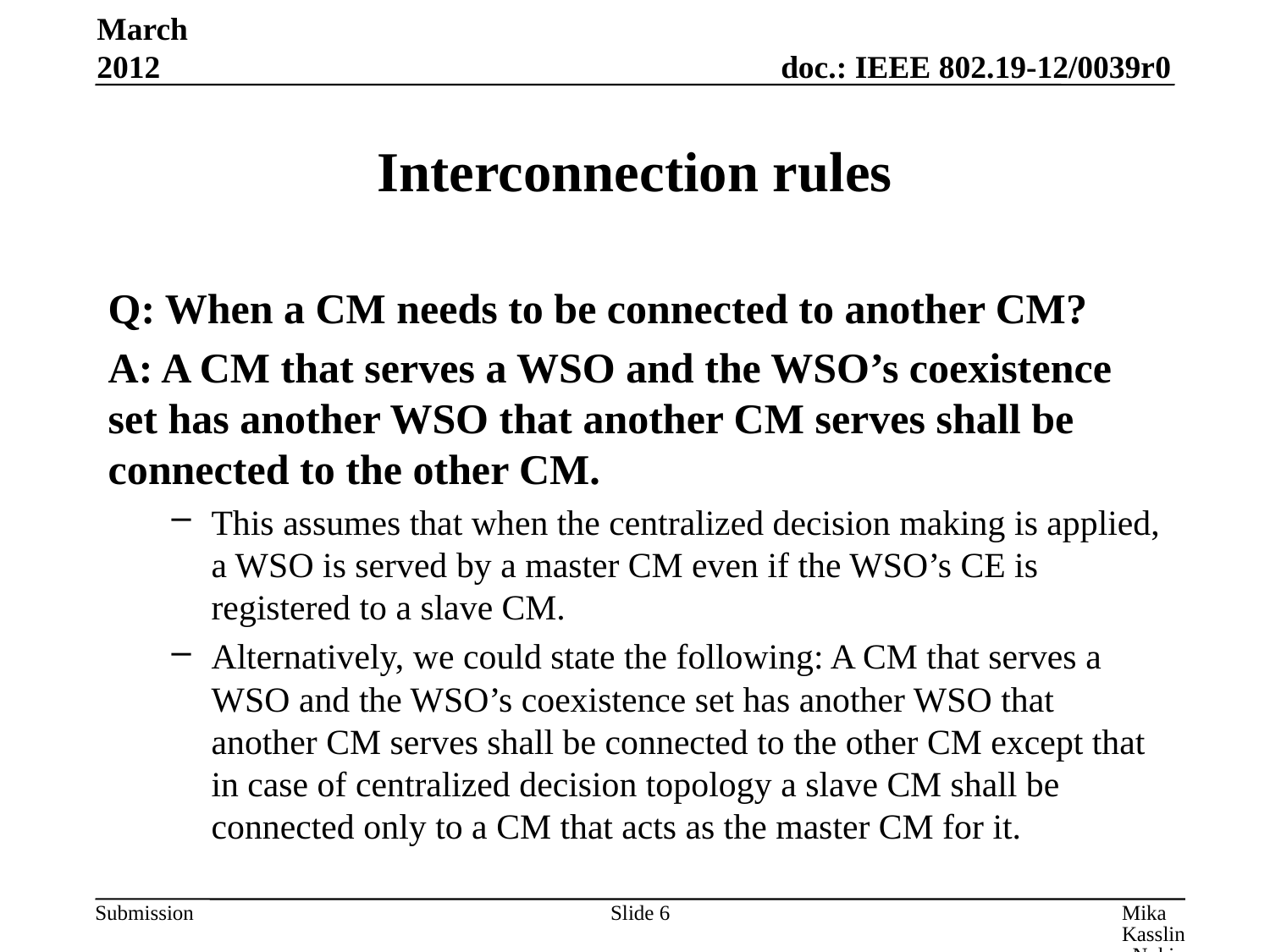

March 2012
# Interconnection rules
Q: When a CM needs to be connected to another CM?
A: A CM that serves a WSO and the WSO’s coexistence set has another WSO that another CM serves shall be connected to the other CM.
This assumes that when the centralized decision making is applied, a WSO is served by a master CM even if the WSO’s CE is registered to a slave CM.
Alternatively, we could state the following: A CM that serves a WSO and the WSO’s coexistence set has another WSO that another CM serves shall be connected to the other CM except that in case of centralized decision topology a slave CM shall be connected only to a CM that acts as the master CM for it.
Slide 6
Mika Kasslin, Nokia